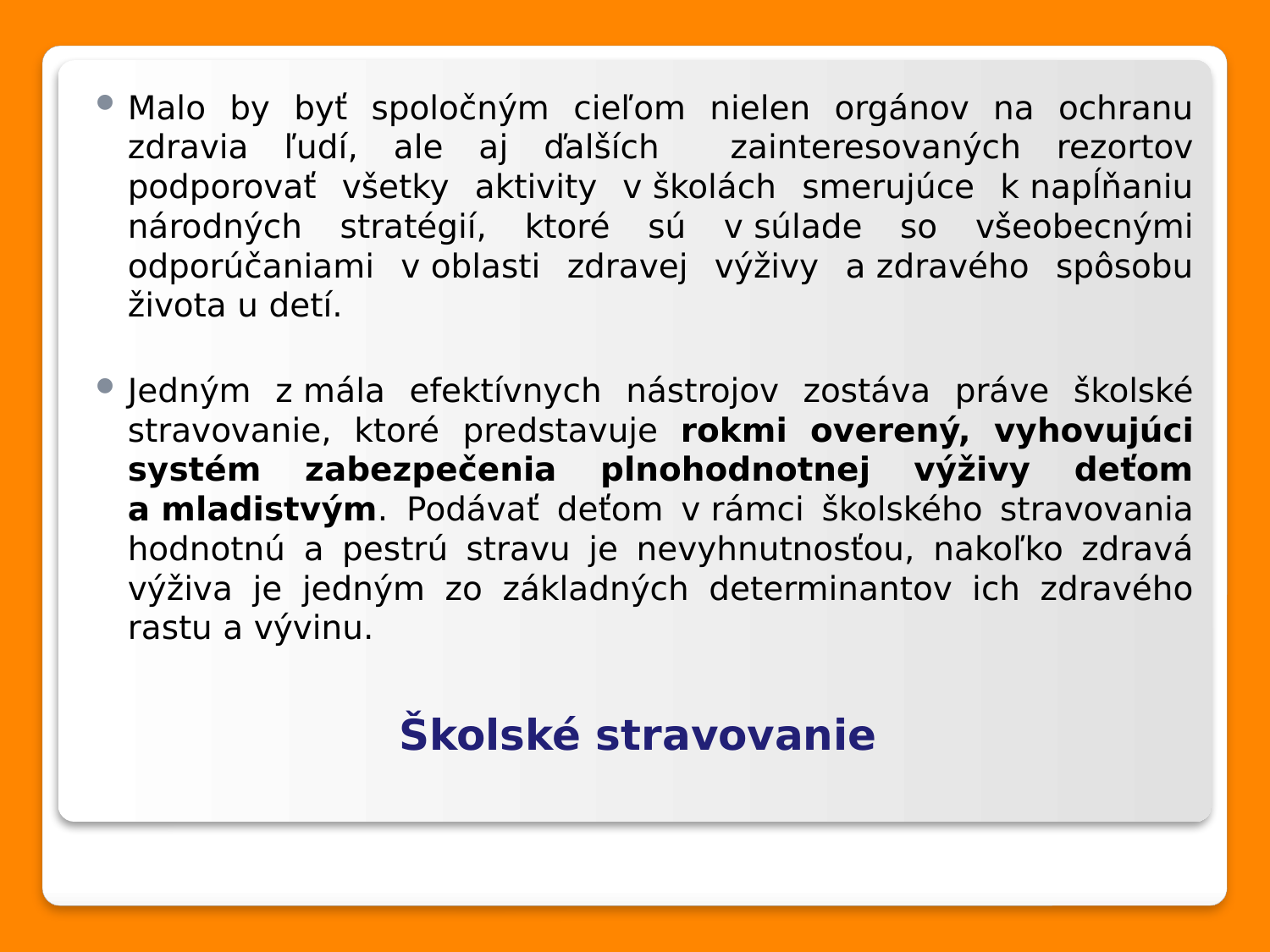

Malo by byť spoločným cieľom nielen orgánov na ochranu zdravia ľudí, ale aj ďalších  zainteresovaných rezortov podporovať všetky aktivity v školách smerujúce k napĺňaniu národných stratégií, ktoré sú v súlade so všeobecnými odporúčaniami v oblasti zdravej výživy a zdravého spôsobu života u detí.

Jedným z mála efektívnych nástrojov zostáva práve školské stravovanie, ktoré predstavuje rokmi overený, vyhovujúci systém zabezpečenia plnohodnotnej výživy deťom a mladistvým. Podávať deťom v rámci školského stravovania hodnotnú a pestrú stravu je nevyhnutnosťou, nakoľko zdravá výživa je jedným zo základných determinantov ich zdravého rastu a vývinu.

Školské stravovanie